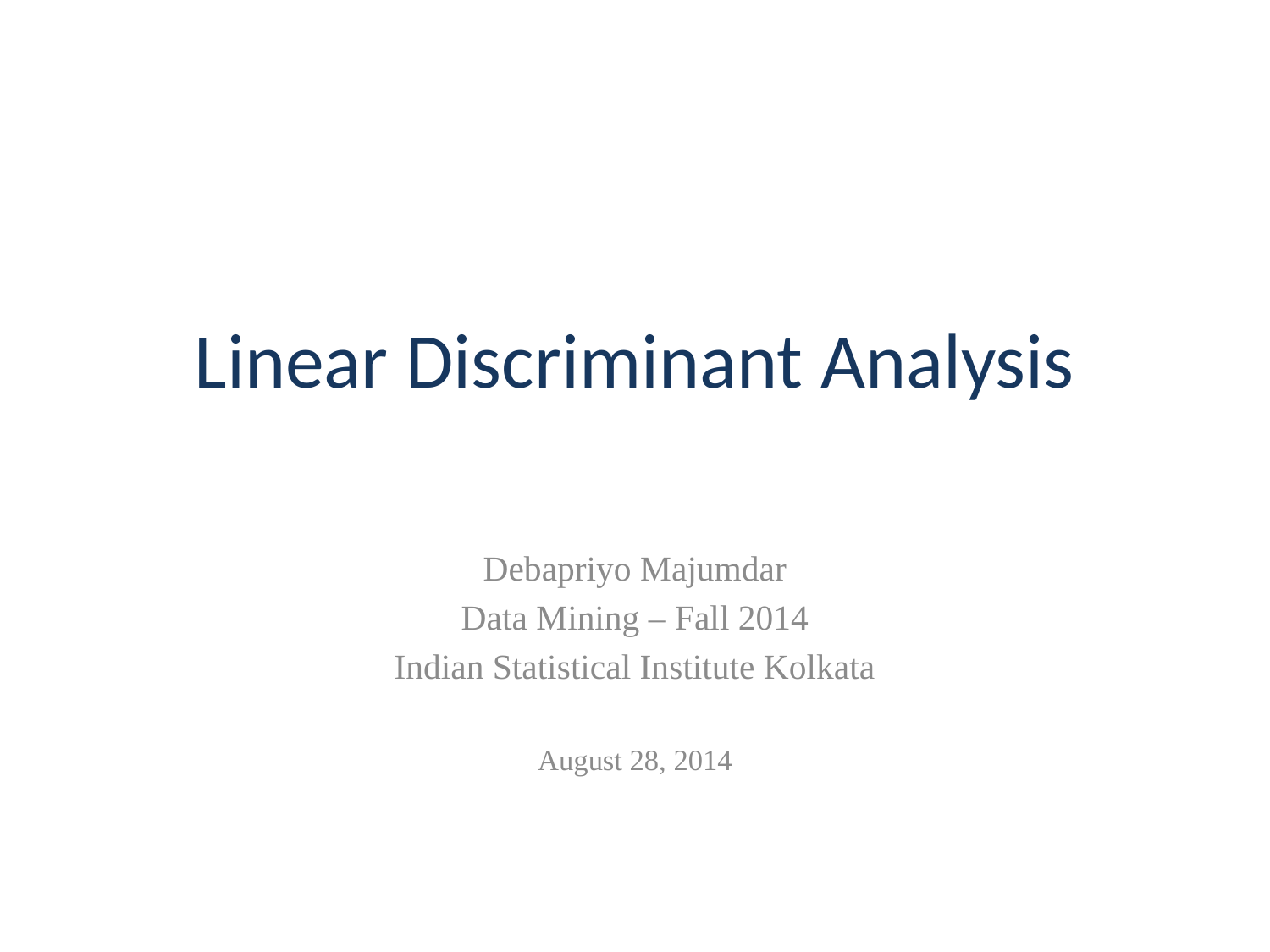

# Linear Discriminant Analysis
Debapriyo Majumdar
Data Mining – Fall 2014
Indian Statistical Institute Kolkata

August 28, 2014